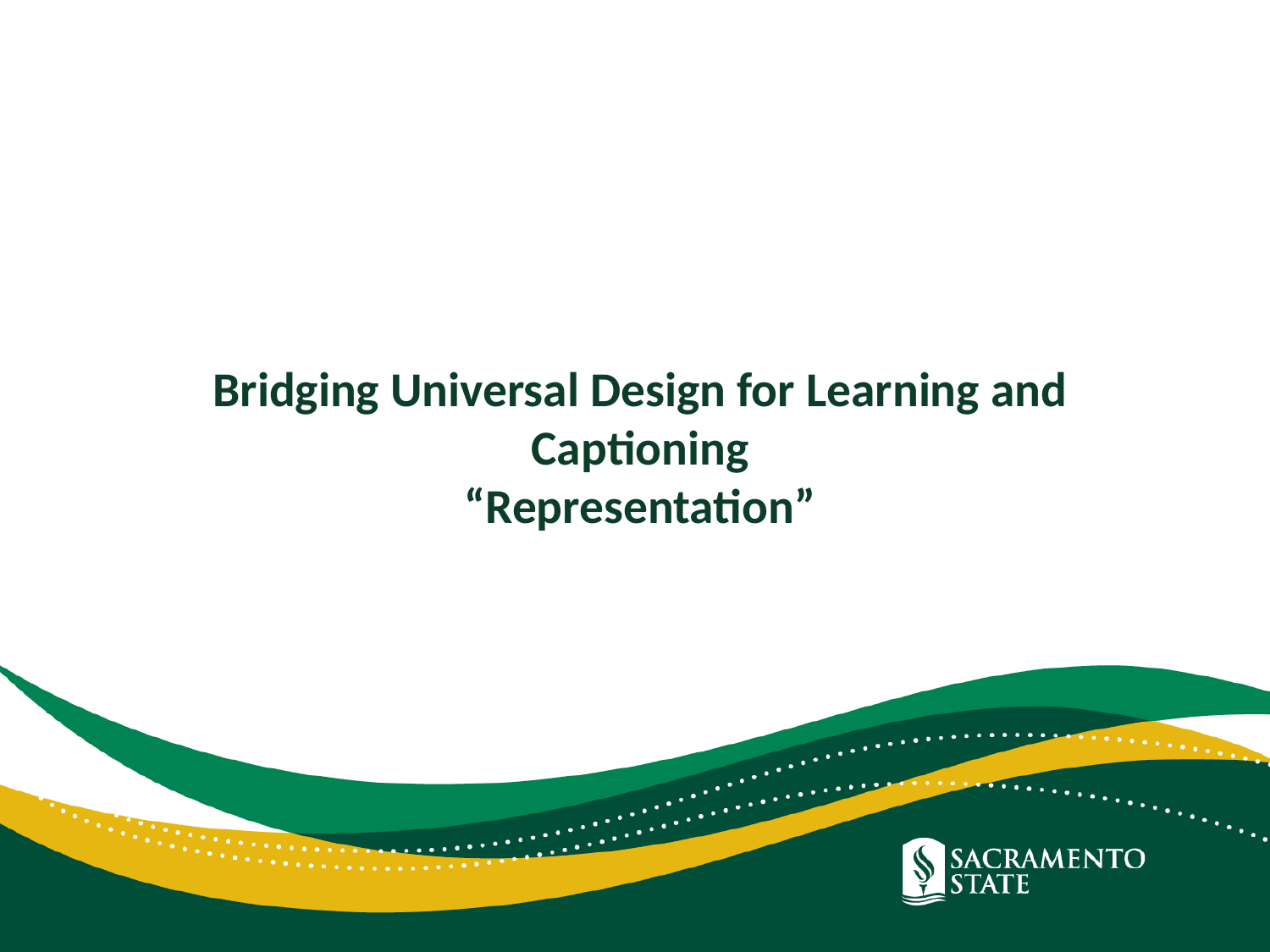

# Bridging Universal Design for Learning and Captioning “Representation”